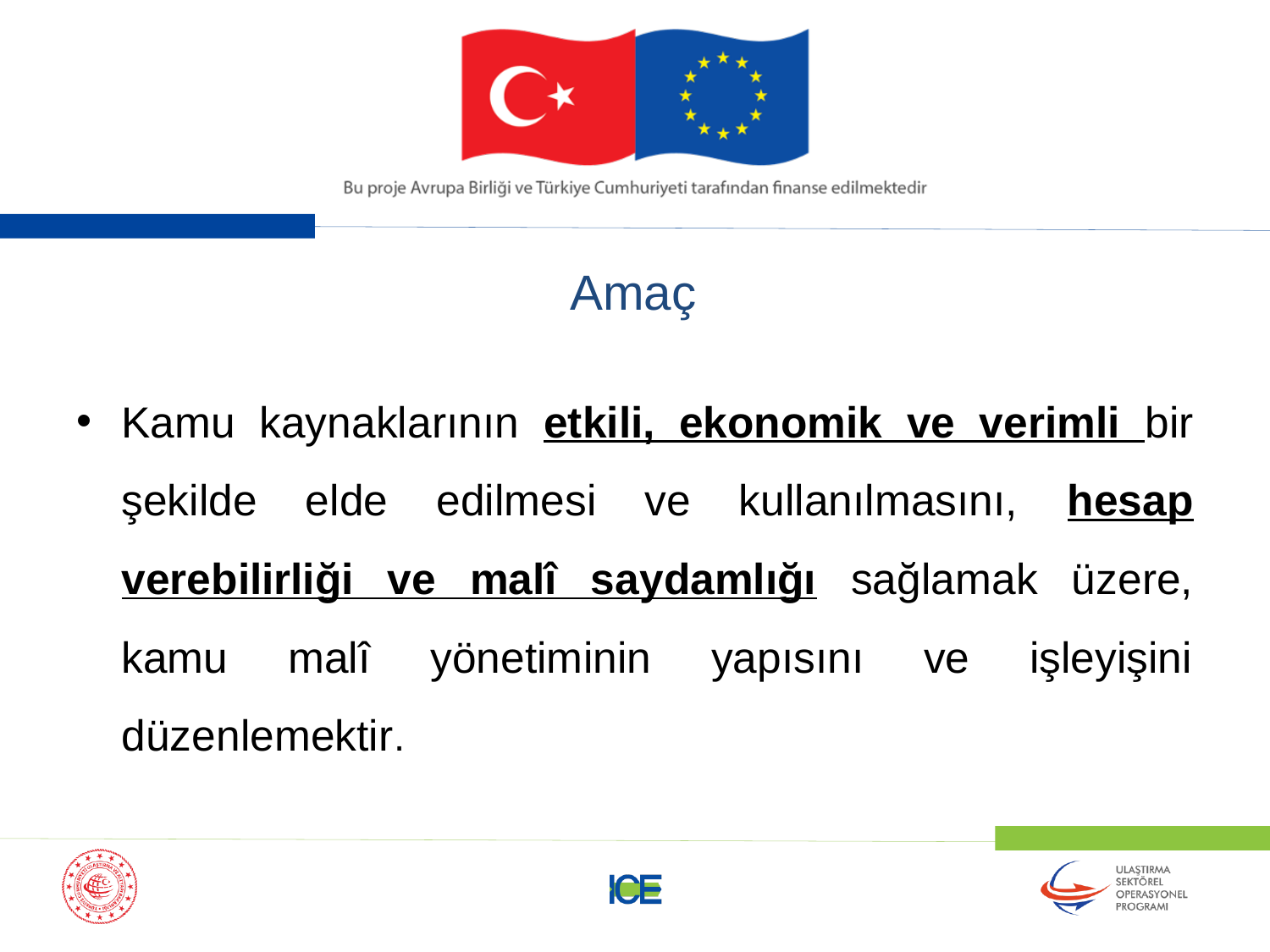

# Amaç
Kamu kaynaklarının etkili, ekonomik ve verimli bir şekilde elde edilmesi ve kullanılmasını, hesap verebilirliği ve malî saydamlığı sağlamak üzere, kamu malî yönetiminin yapısını ve işleyişini düzenlemektir.